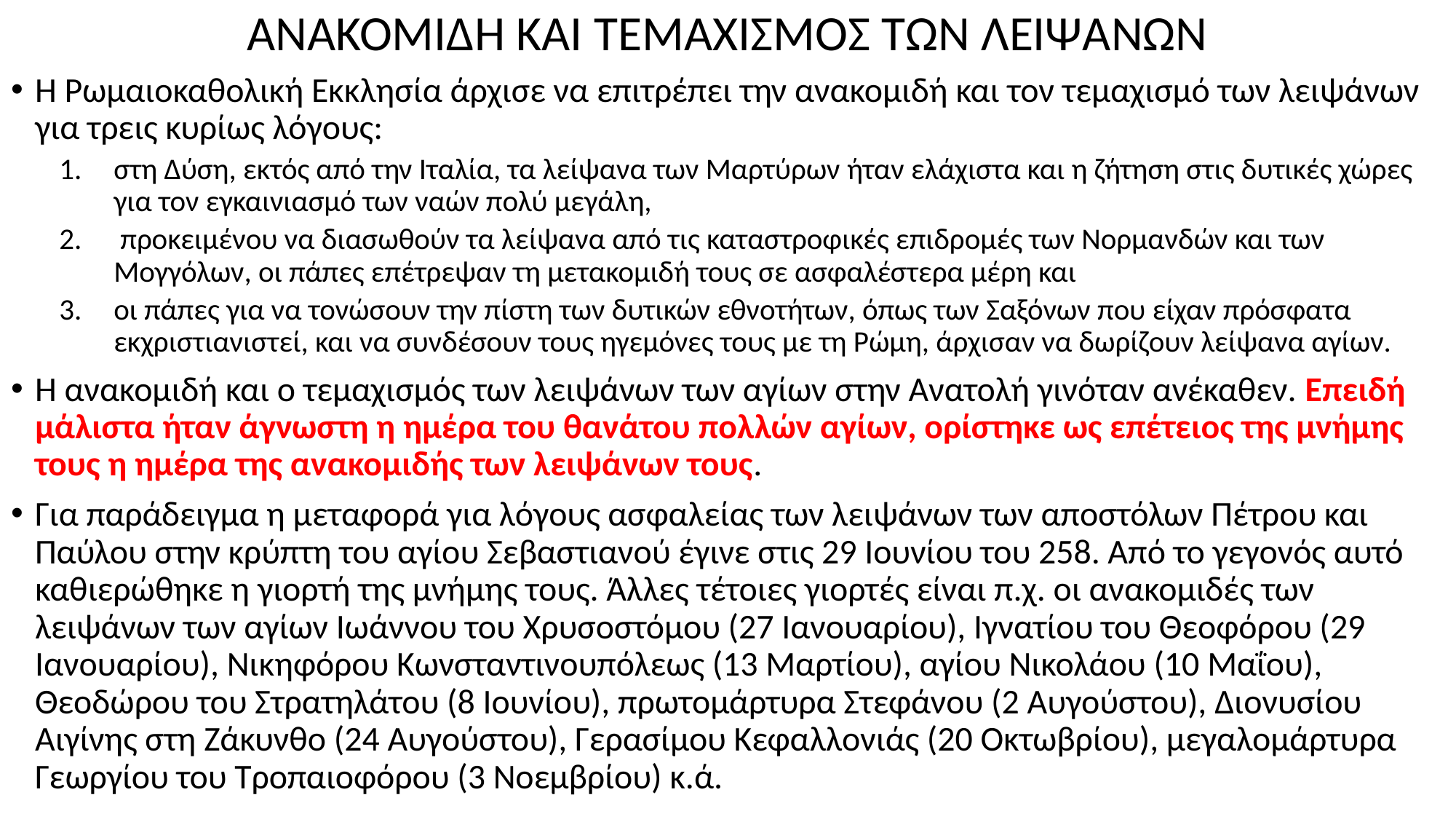

# ΑΝΑΚΟΜΙΔΗ ΚΑΙ ΤΕΜΑΧΙΣΜΟΣ ΤΩΝ ΛΕΙΨΑΝΩΝ
Η Ρωμαιοκαθολική Εκκλησία άρχισε να επιτρέπει την ανακομιδή και τον τεμαχισμό των λειψάνων για τρεις κυρίως λόγους:
στη Δύση, εκτός από την Ιταλία, τα λείψανα των Μαρτύρων ήταν ελάχιστα και η ζήτηση στις δυτικές χώρες για τον εγκαινιασμό των ναών πολύ μεγάλη,
 προκειμένου να διασωθούν τα λείψανα από τις καταστροφικές επιδρομές των Νορμανδών και των Μογγόλων, οι πάπες επέτρεψαν τη μετακομιδή τους σε ασφαλέστερα μέρη και
οι πάπες για να τονώσουν την πίστη των δυτικών εθνοτήτων, όπως των Σαξόνων που είχαν πρόσφατα εκχριστιανιστεί, και να συνδέσουν τους ηγεμόνες τους με τη Ρώμη, άρχισαν να δωρίζουν λείψανα αγίων.
Η ανακομιδή και ο τεμαχισμός των λειψάνων των αγίων στην Ανατολή γινόταν ανέκαθεν. Επειδή μάλιστα ήταν άγνωστη η ημέρα του θανάτου πολλών αγίων, ορίστηκε ως επέτειος της μνήμης τους η ημέρα της ανακομιδής των λειψάνων τους.
Για παράδειγμα η μεταφορά για λόγους ασφαλείας των λειψάνων των αποστόλων Πέτρου και Παύλου στην κρύπτη του αγίου Σεβαστιανού έγινε στις 29 Ιουνίου του 258. Από το γεγονός αυτό καθιερώθηκε η γιορτή της μνήμης τους. Άλλες τέτοιες γιορτές είναι π.χ. οι ανακομιδές των λειψάνων των αγίων Ιωάννου του Χρυσοστόμου (27 Ιανουαρίου), Ιγνατίου του Θεοφόρου (29 Ιανουαρίου), Νικηφόρου Κωνσταντινουπόλεως (13 Μαρτίου), αγίου Νικολάου (10 Μαΐου), Θεοδώρου του Στρατηλάτου (8 Ιουνίου), πρωτομάρτυρα Στεφάνου (2 Αυγούστου), Διονυσίου Αιγίνης στη Ζάκυνθο (24 Αυγούστου), Γερασίμου Κεφαλλονιάς (20 Οκτωβρίου), μεγαλομάρτυρα Γεωργίου του Τροπαιοφόρου (3 Νοεμβρίου) κ.ά.